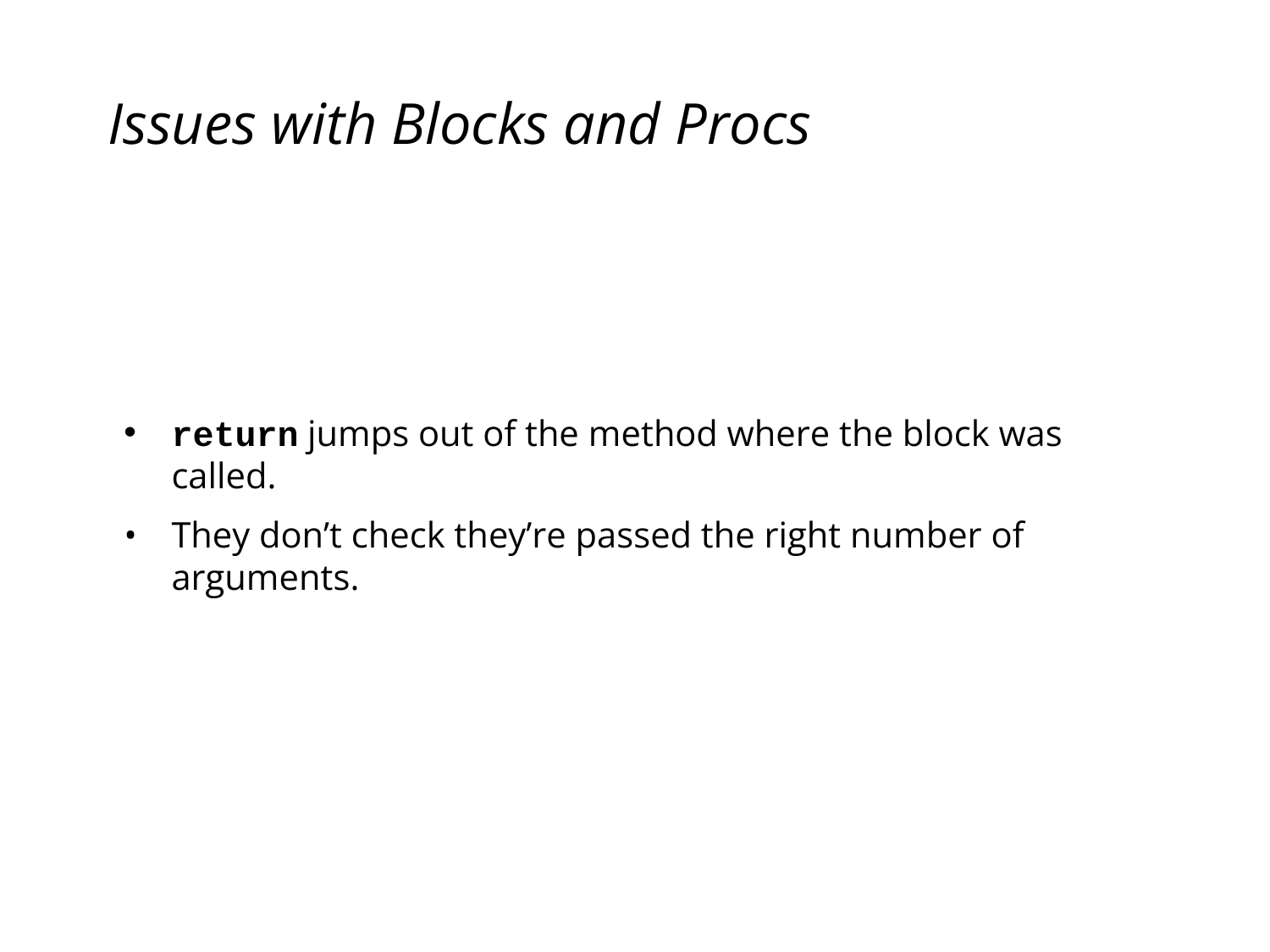

# Issues with Blocks and Procs
return jumps out of the method where the block was called.
They don’t check they’re passed the right number of arguments.